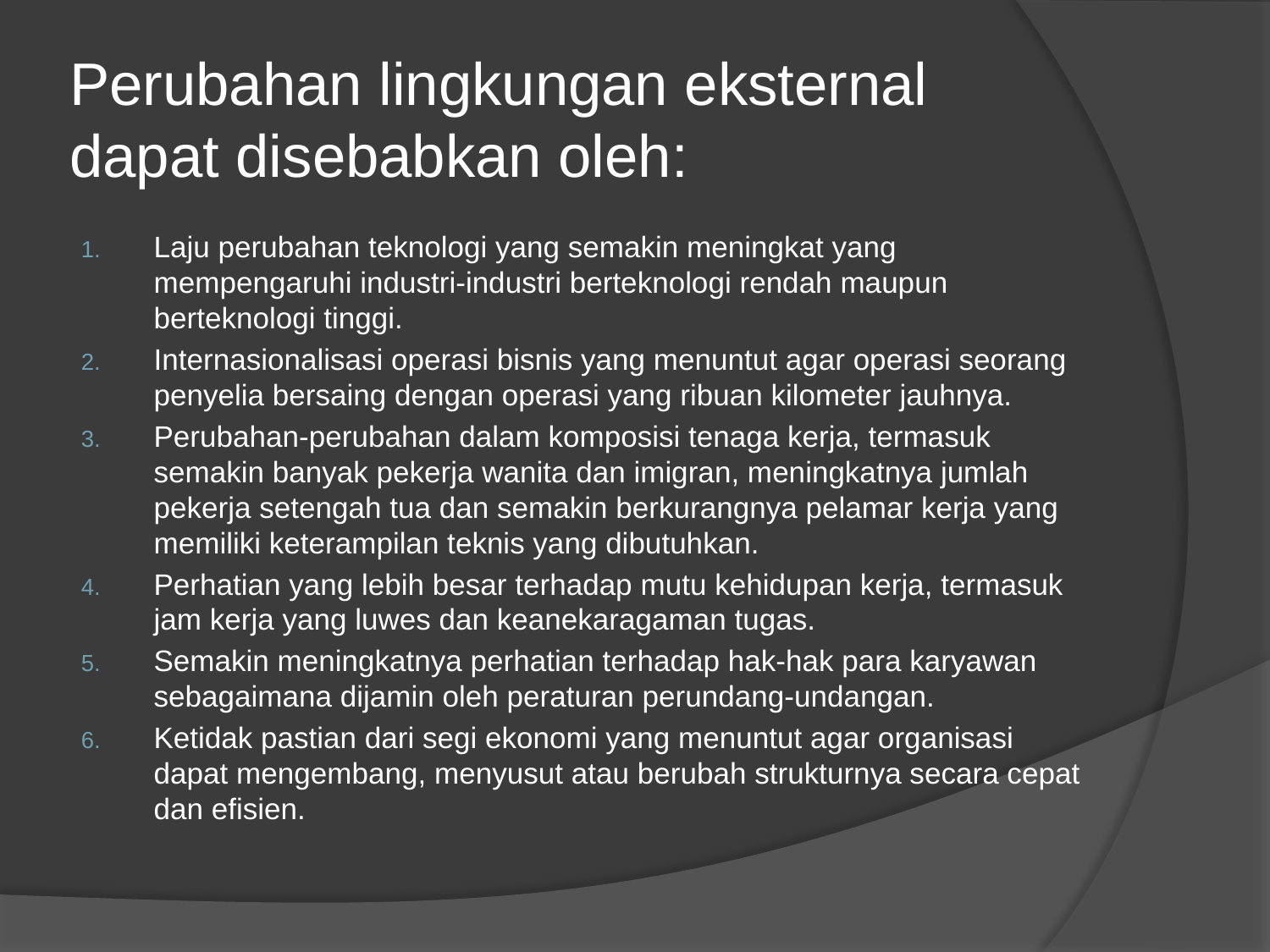

# Perubahan lingkungan eksternal dapat disebabkan oleh:
Laju perubahan teknologi yang semakin meningkat yang mempengaruhi industri-industri berteknologi rendah maupun berteknologi tinggi.
Internasionalisasi operasi bisnis yang menuntut agar operasi seorang penyelia bersaing dengan operasi yang ribuan kilometer jauhnya.
Perubahan-perubahan dalam komposisi tenaga kerja, termasuk semakin banyak pekerja wanita dan imigran, meningkatnya jumlah pekerja setengah tua dan semakin berkurangnya pelamar kerja yang memiliki keterampilan teknis yang dibutuhkan.
Perhatian yang lebih besar terhadap mutu kehidupan kerja, termasuk jam kerja yang luwes dan keanekaragaman tugas.
Semakin meningkatnya perhatian terhadap hak-hak para karyawan sebagaimana dijamin oleh peraturan perundang-undangan.
Ketidak pastian dari segi ekonomi yang menuntut agar organisasi dapat mengembang, menyusut atau berubah strukturnya secara cepat dan efisien.